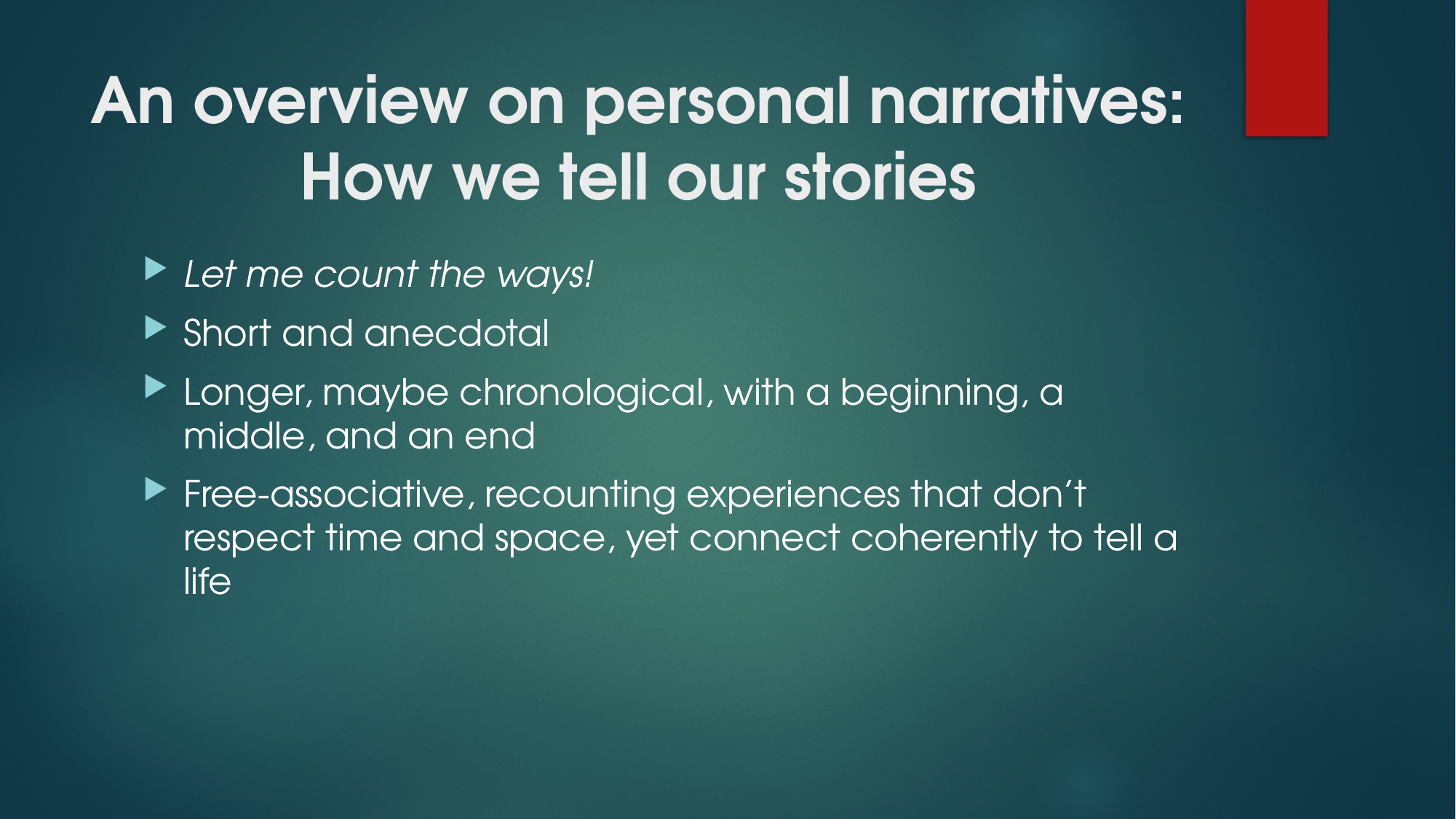

# An overview on personal narratives: How we tell our stories
Let me count the ways!
Short and anecdotal
Longer, maybe chronological, with a beginning, a middle, and an end
Free-associative, recounting experiences that don’t respect time and space, yet connect coherently to tell a life